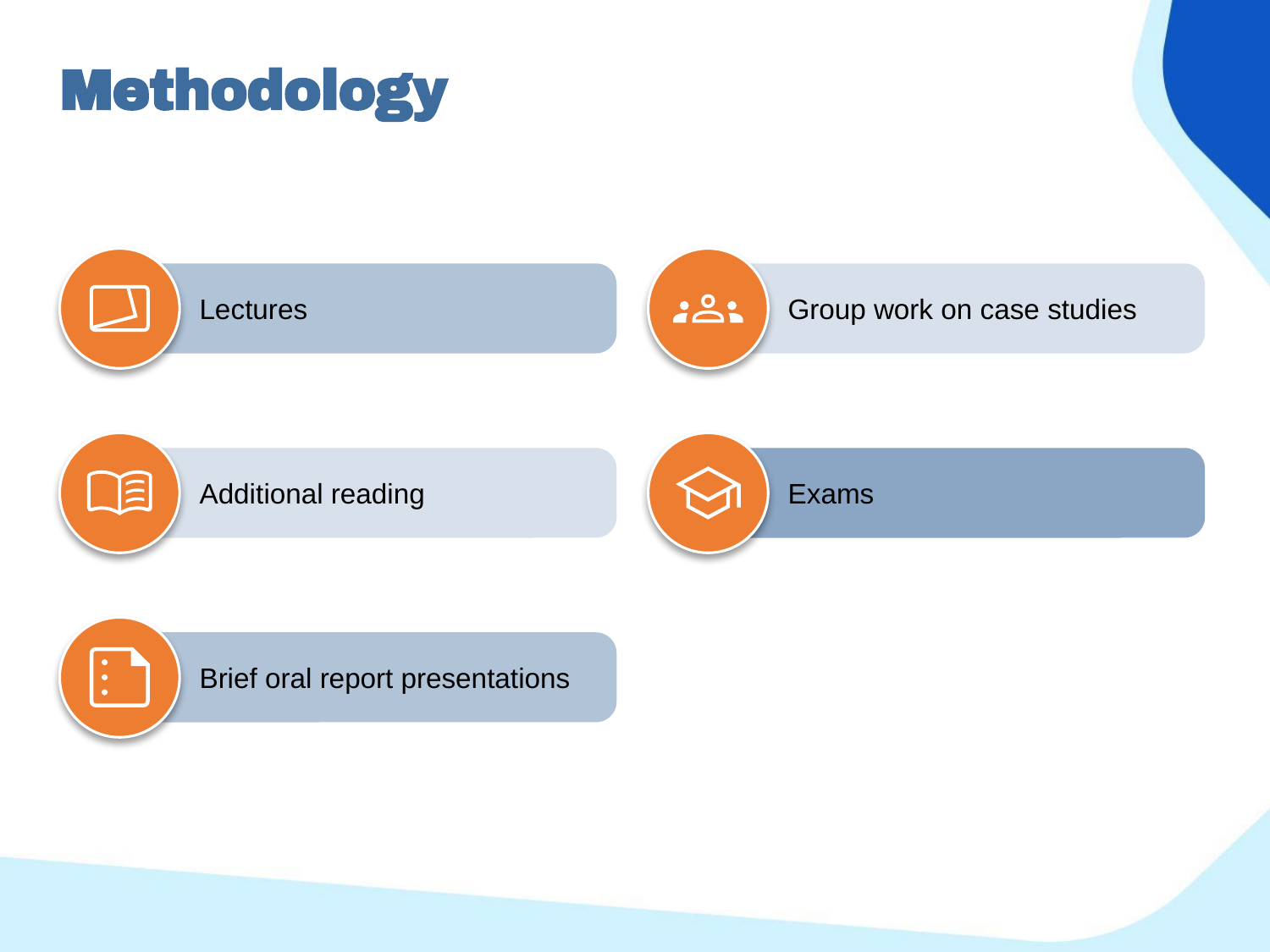

Methodology

Group work on case studies
Lectures

Additional reading
Exams

Brief oral report presentations